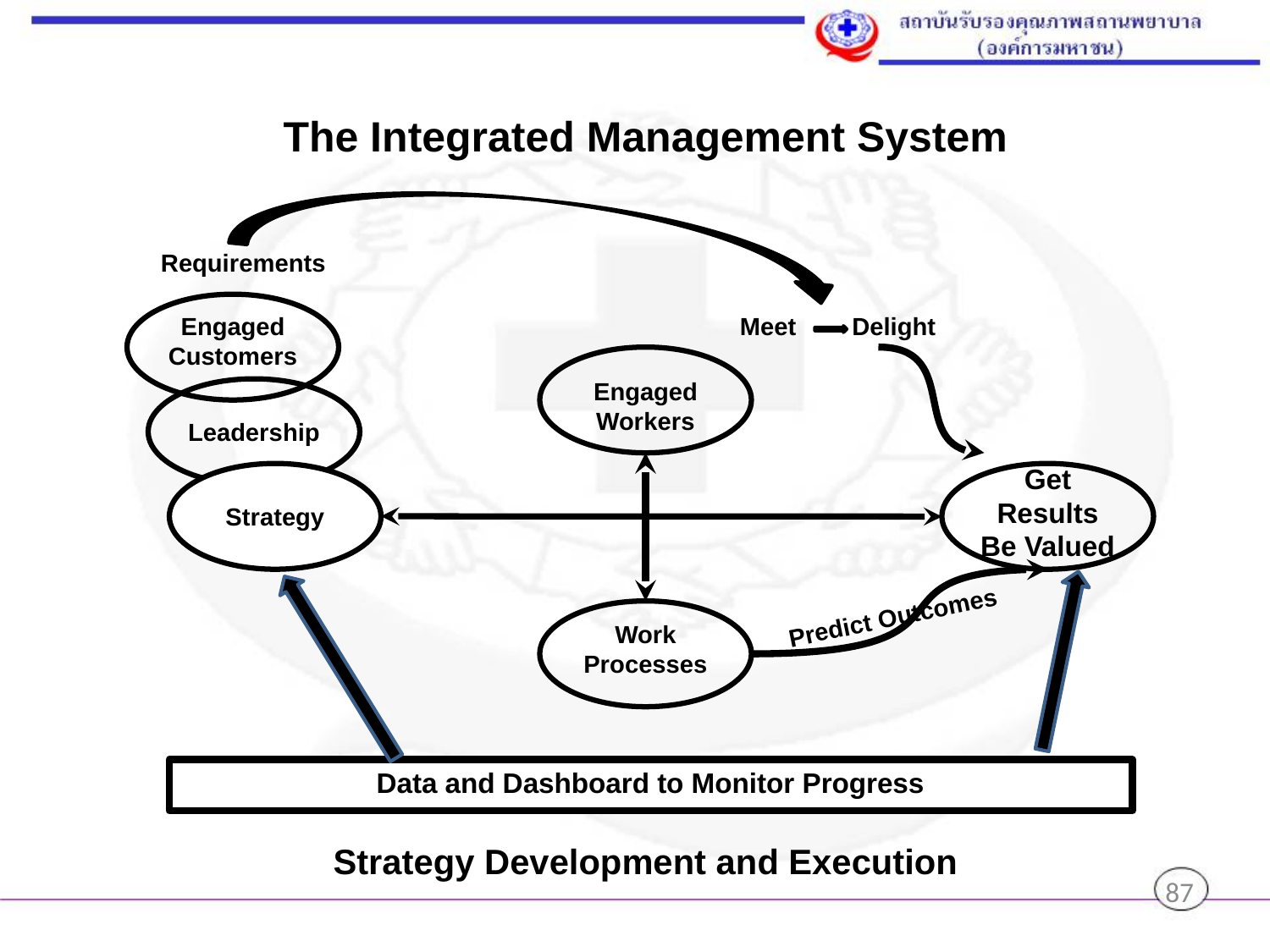

The Integrated Management System

Requirements

Engaged Customers
Meet        Delight

Engaged Workers

Leadership
Get Results
Be Valued

Strategy

Predict Outcomes

Work Processes
Data and Dashboard to Monitor Progress

Strategy Development and Execution
87